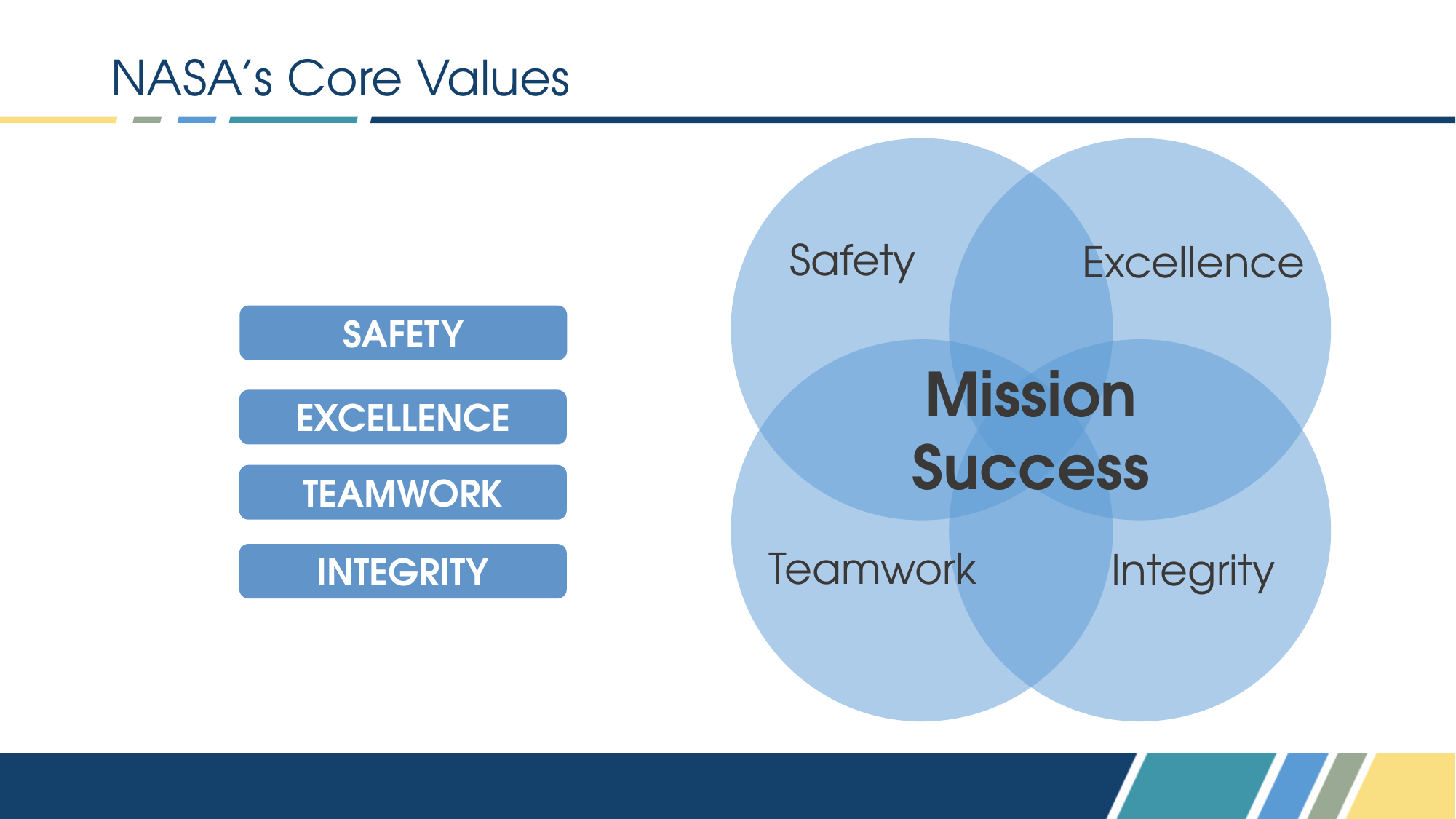

# NASA’s Core Values

Safety
Excellence
SAFETY

Mission Success
EXCELLENCE
TEAMWORK
Teamwork
Integrity
INTEGRITY